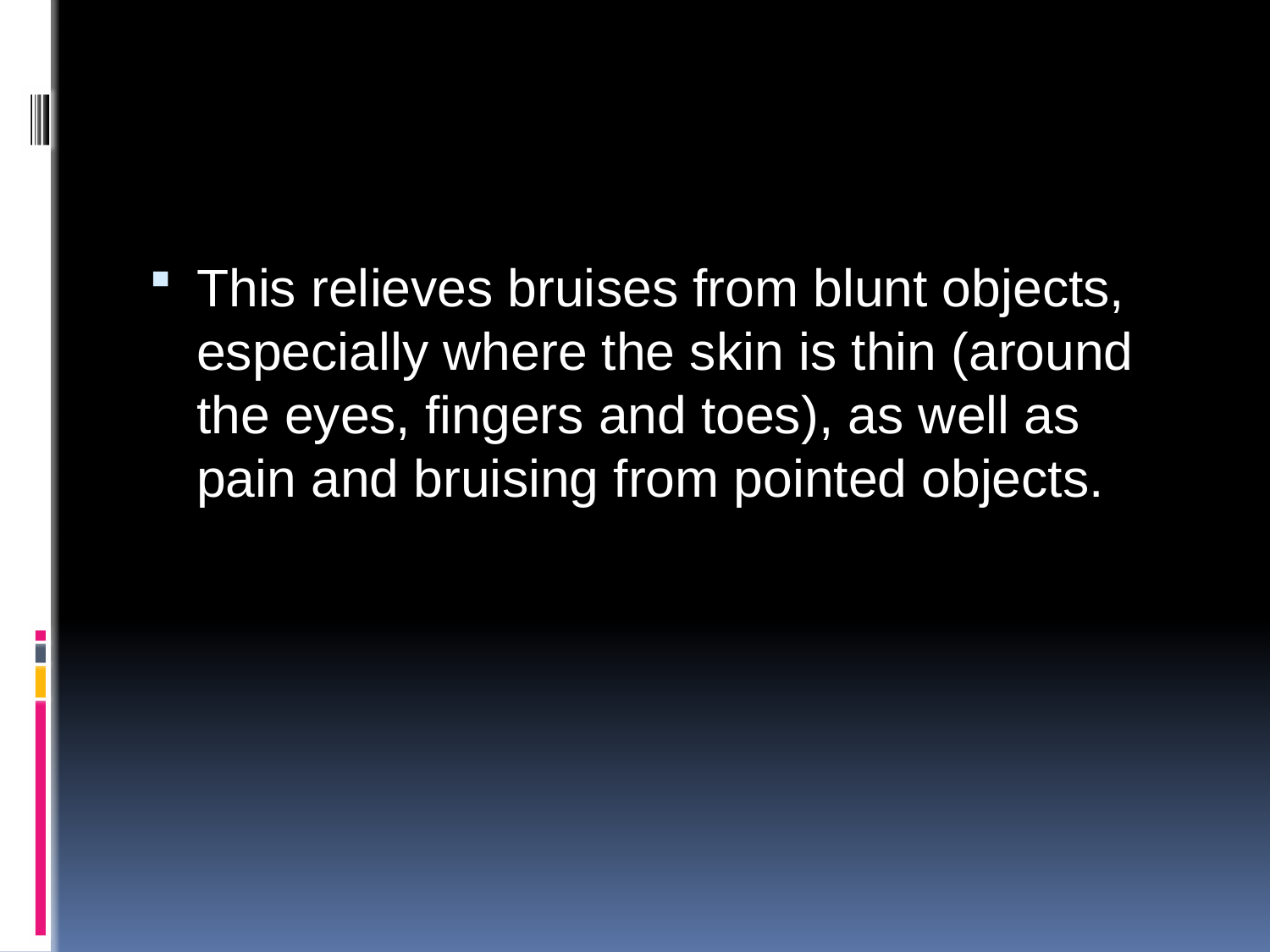

This relieves bruises from blunt objects, especially where the skin is thin (around the eyes, fingers and toes), as well as pain and bruising from pointed objects.